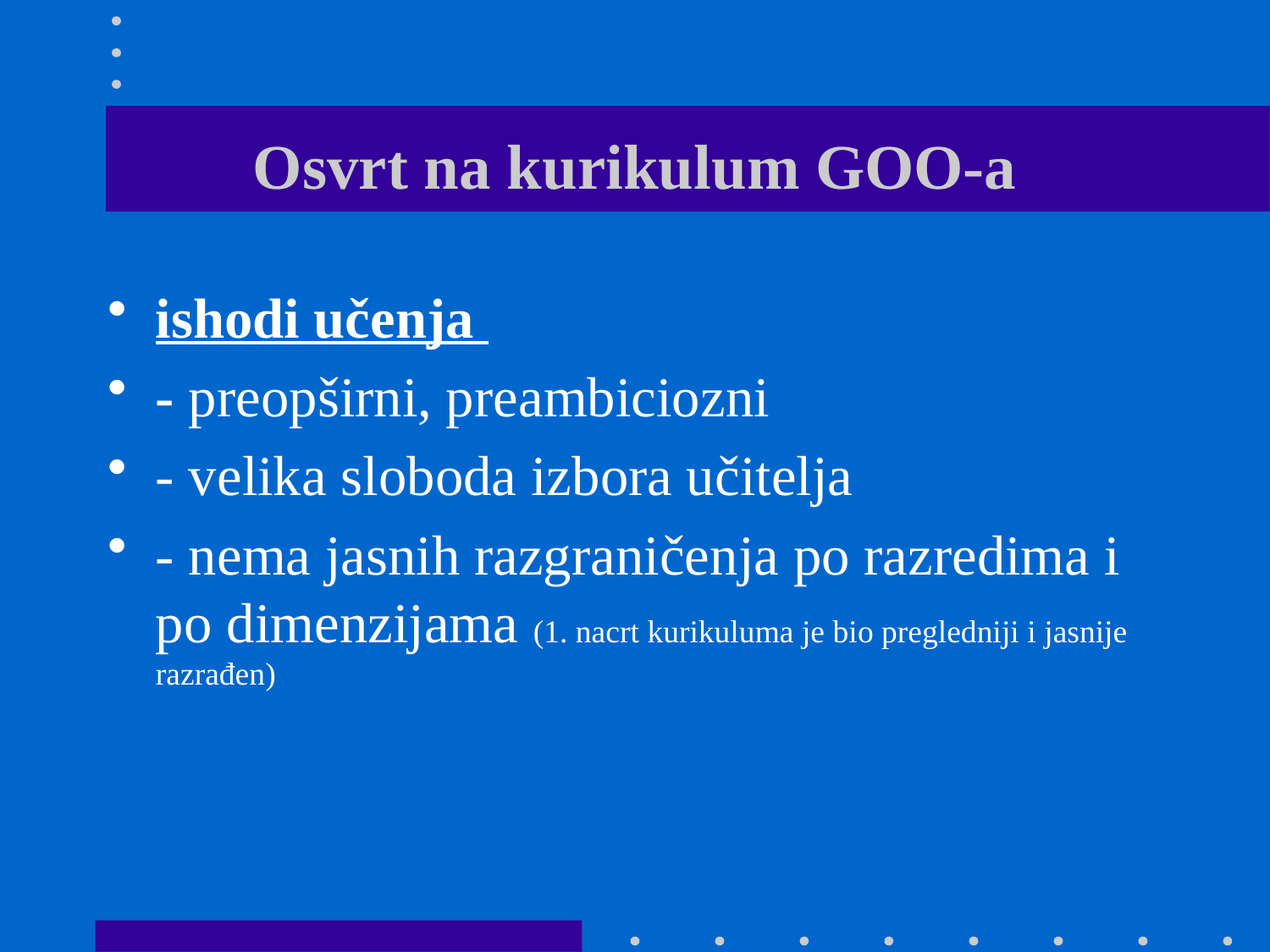

# Osvrt na kurikulum GOO-a
ishodi učenja
- preopširni, preambiciozni
- velika sloboda izbora učitelja
- nema jasnih razgraničenja po razredima i po dimenzijama (1. nacrt kurikuluma je bio pregledniji i jasnije razrađen)